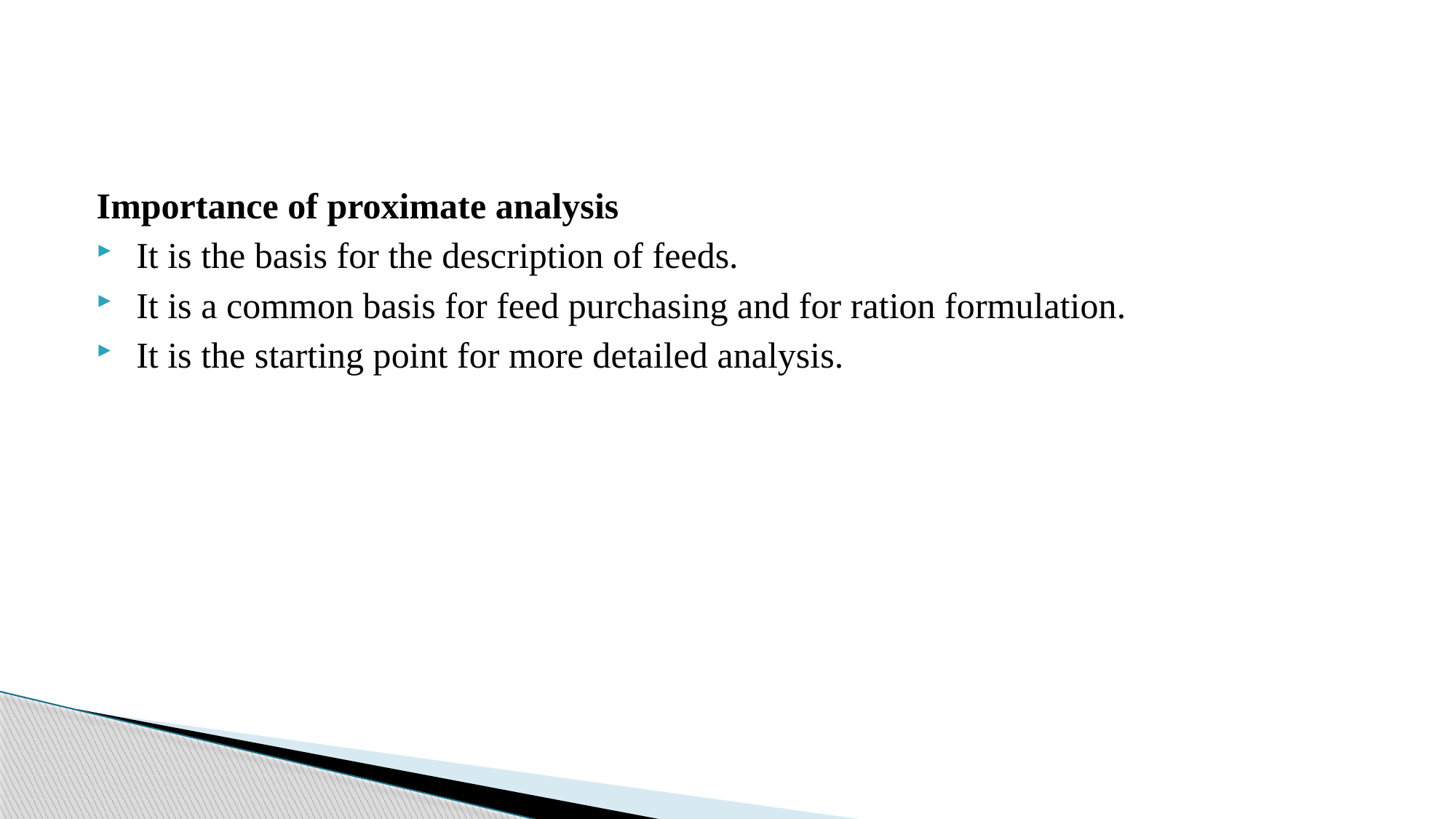

#
Importance of proximate analysis
 It is the basis for the description of feeds.
 It is a common basis for feed purchasing and for ration formulation.
 It is the starting point for more detailed analysis.